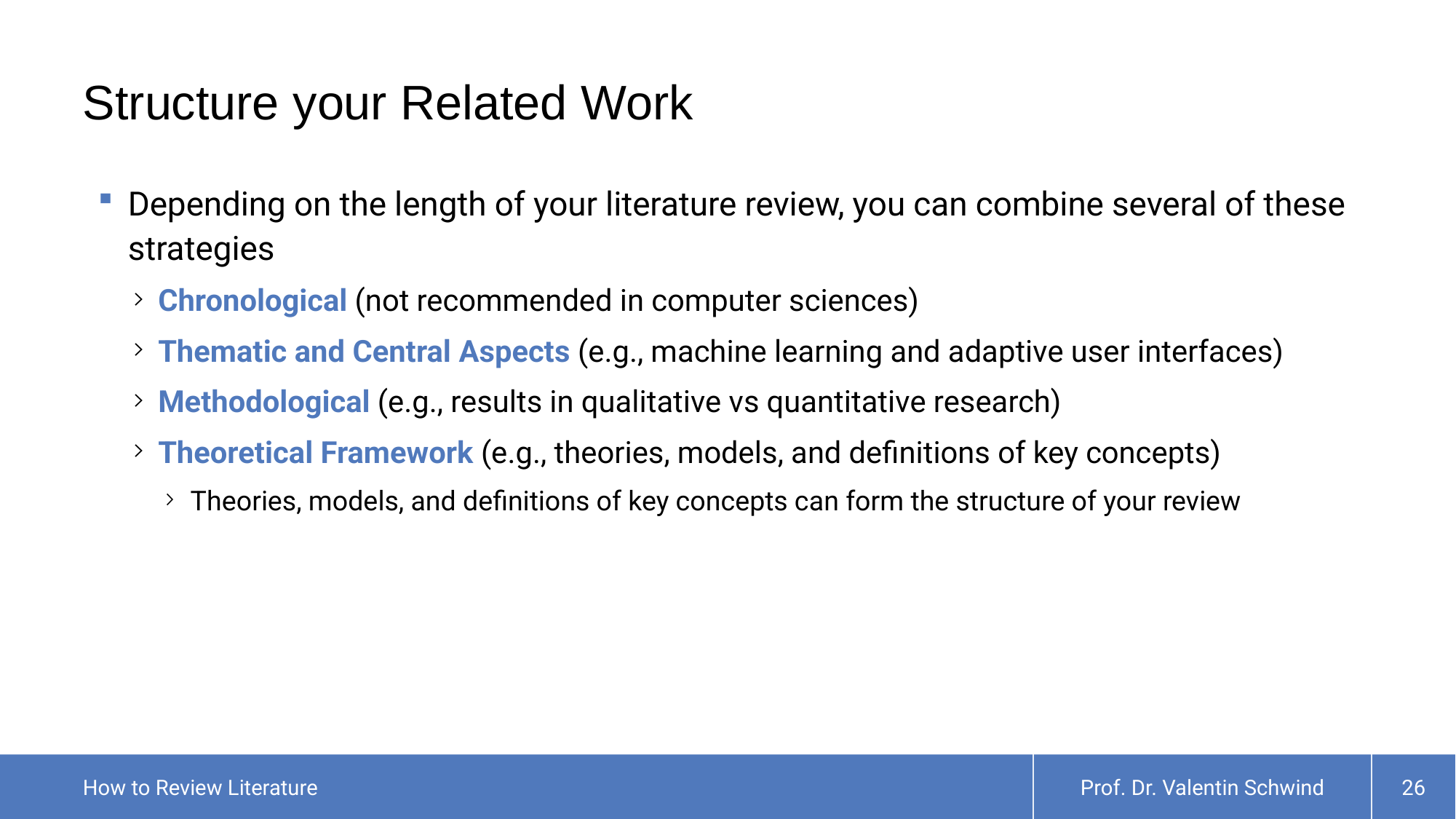

# Structure your Related Work
Depending on the length of your literature review, you can combine several of these strategies
Chronological (not recommended in computer sciences)
Thematic and Central Aspects (e.g., machine learning and adaptive user interfaces)
Methodological (e.g., results in qualitative vs quantitative research)
Theoretical Framework (e.g., theories, models, and definitions of key concepts)
Theories, models, and definitions of key concepts can form the structure of your review

How to Review Literature
Prof. Dr. Valentin Schwind
26